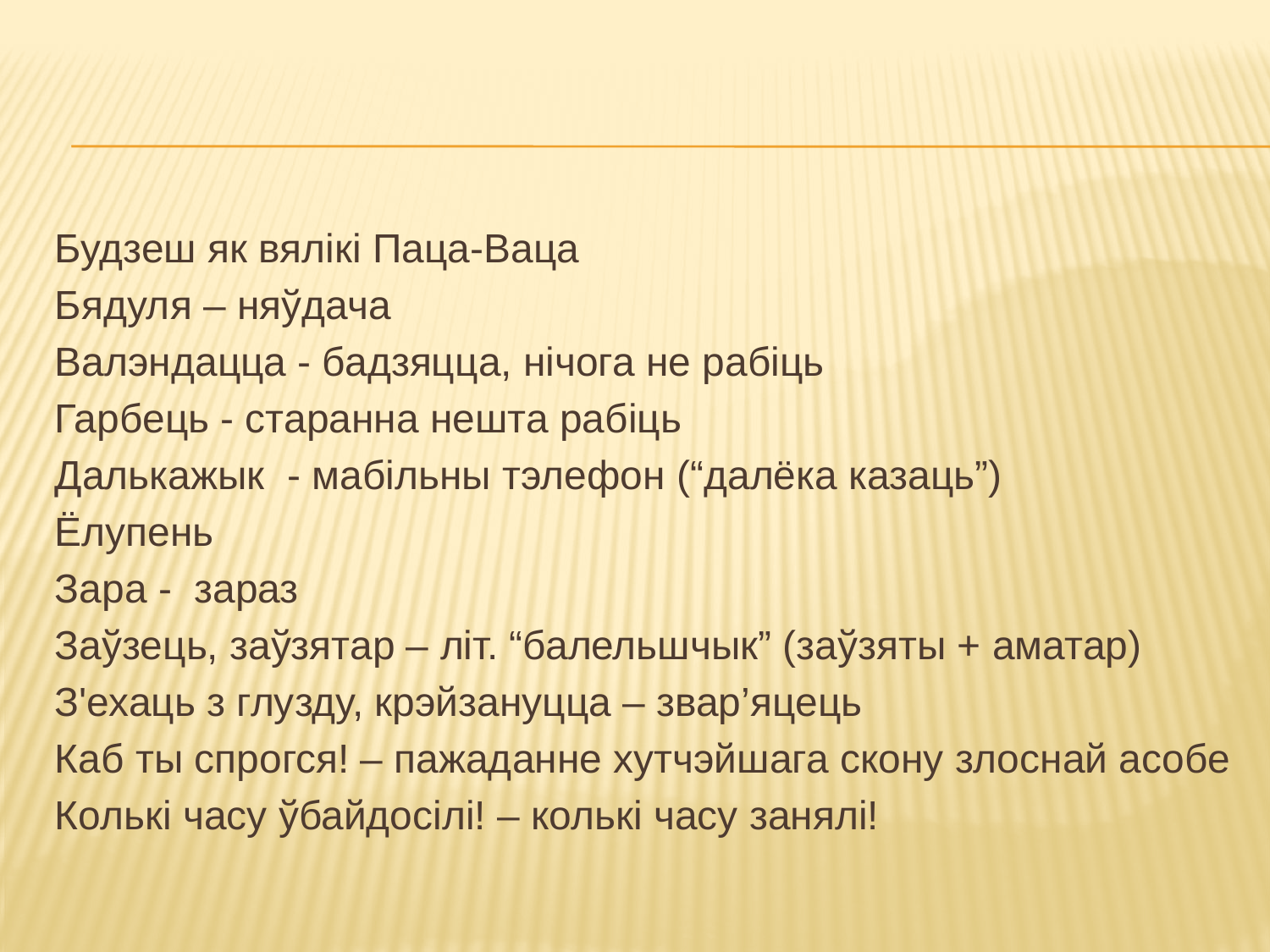

#
Будзеш як вялікі Паца-Ваца
Бядуля – няўдача
Валэндацца - бадзяцца, нічога не рабіць
Гарбець - старанна нешта рабіць
Далькажык  - мабільны тэлефон (“далёка казаць”)
Ёлупень
Зара -  зараз
Заўзець, заўзятар – літ. “балельшчык” (заўзяты + аматар)
З'ехаць з глузду, крэйзануцца – звар’яцець
Каб ты спрогся! – пажаданне хутчэйшага скону злоснай асобе
Колькі часу ўбайдосілі! – колькі часу занялі!